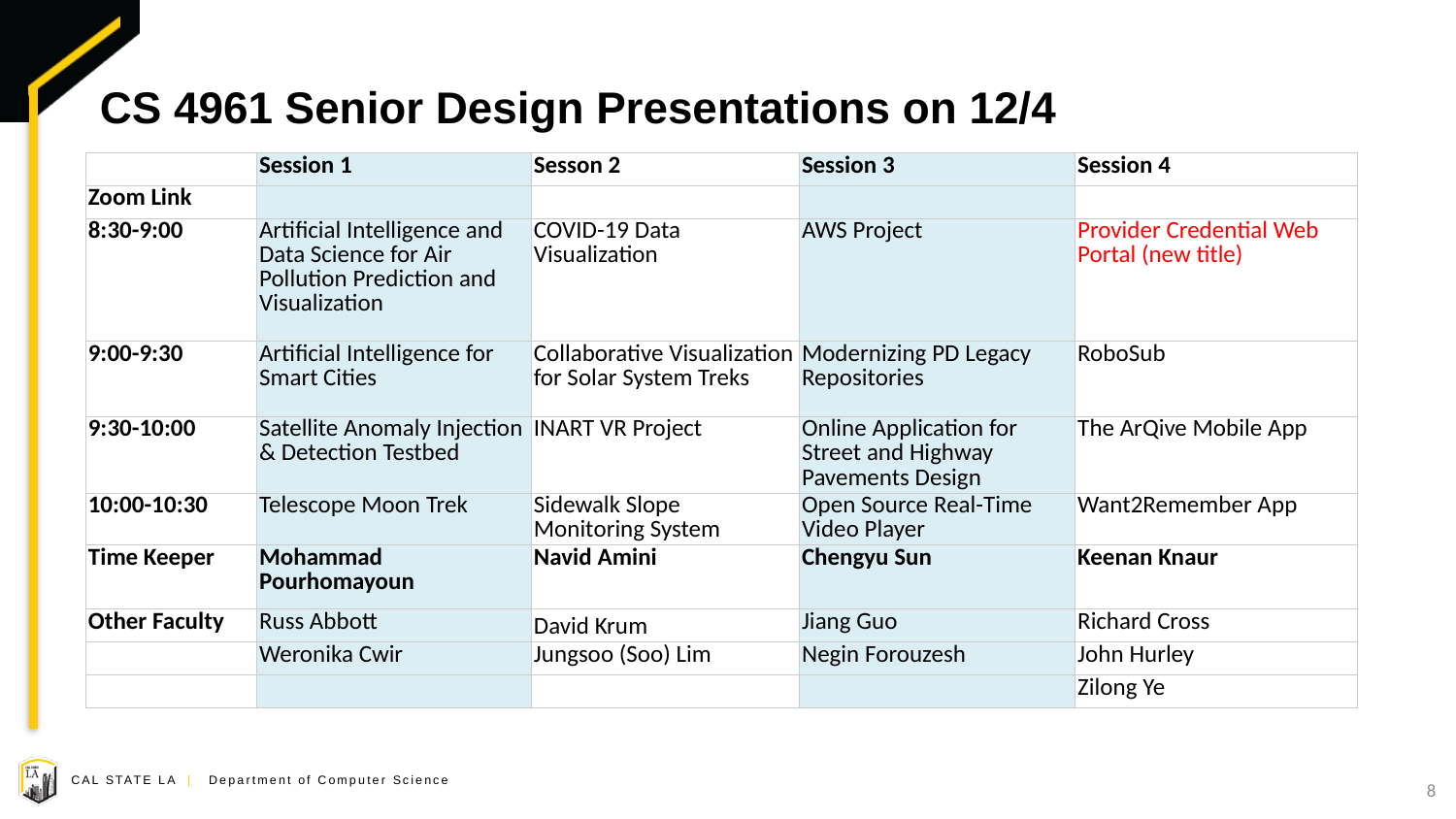

# CS 4961 Senior Design Presentations on 12/4
|  | Session 1 | Sesson 2 | Session 3 | Session 4 |
| --- | --- | --- | --- | --- |
| Zoom Link |  |  |  |  |
| 8:30-9:00 | Artificial Intelligence and Data Science for Air Pollution Prediction and Visualization | COVID-19 Data Visualization | AWS Project | Provider Credential Web Portal (new title) |
| 9:00-9:30 | Artificial Intelligence for Smart Cities | Collaborative Visualization for Solar System Treks | Modernizing PD Legacy Repositories | RoboSub |
| 9:30-10:00 | Satellite Anomaly Injection & Detection Testbed | INART VR Project | Online Application for Street and Highway Pavements Design | The ArQive Mobile App |
| 10:00-10:30 | Telescope Moon Trek | Sidewalk Slope Monitoring System | Open Source Real-Time Video Player | Want2Remember App |
| Time Keeper | Mohammad Pourhomayoun | Navid Amini | Chengyu Sun | Keenan Knaur |
| Other Faculty | Russ Abbott | David Krum | Jiang Guo | Richard Cross |
|  | Weronika Cwir | Jungsoo (Soo) Lim | Negin Forouzesh | John Hurley |
|  |  |  |  | Zilong Ye |
8